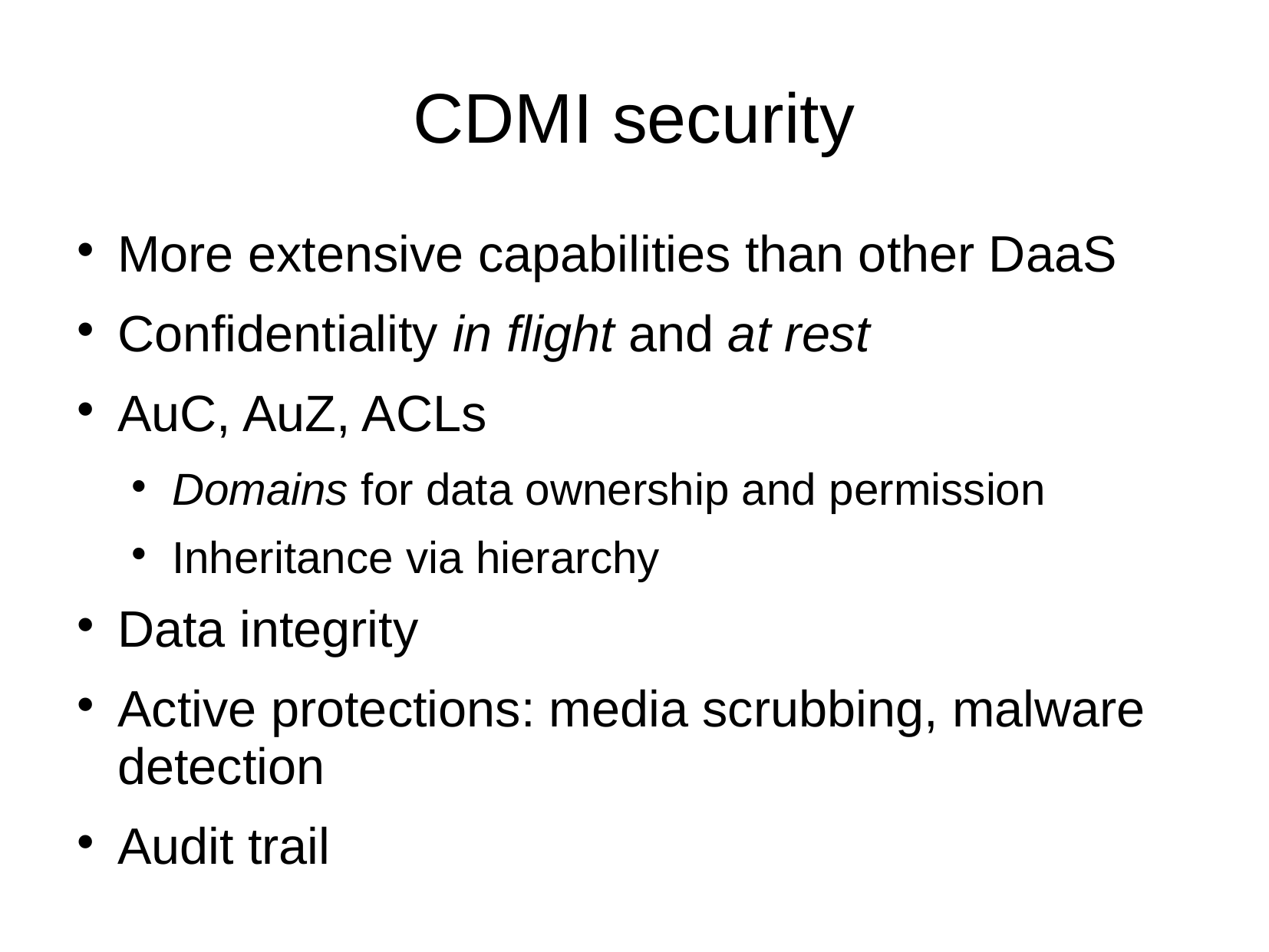

# CDMI security
More extensive capabilities than other DaaS
Confidentiality in flight and at rest
AuC, AuZ, ACLs
Domains for data ownership and permission
Inheritance via hierarchy
Data integrity
Active protections: media scrubbing, malware detection
Audit trail